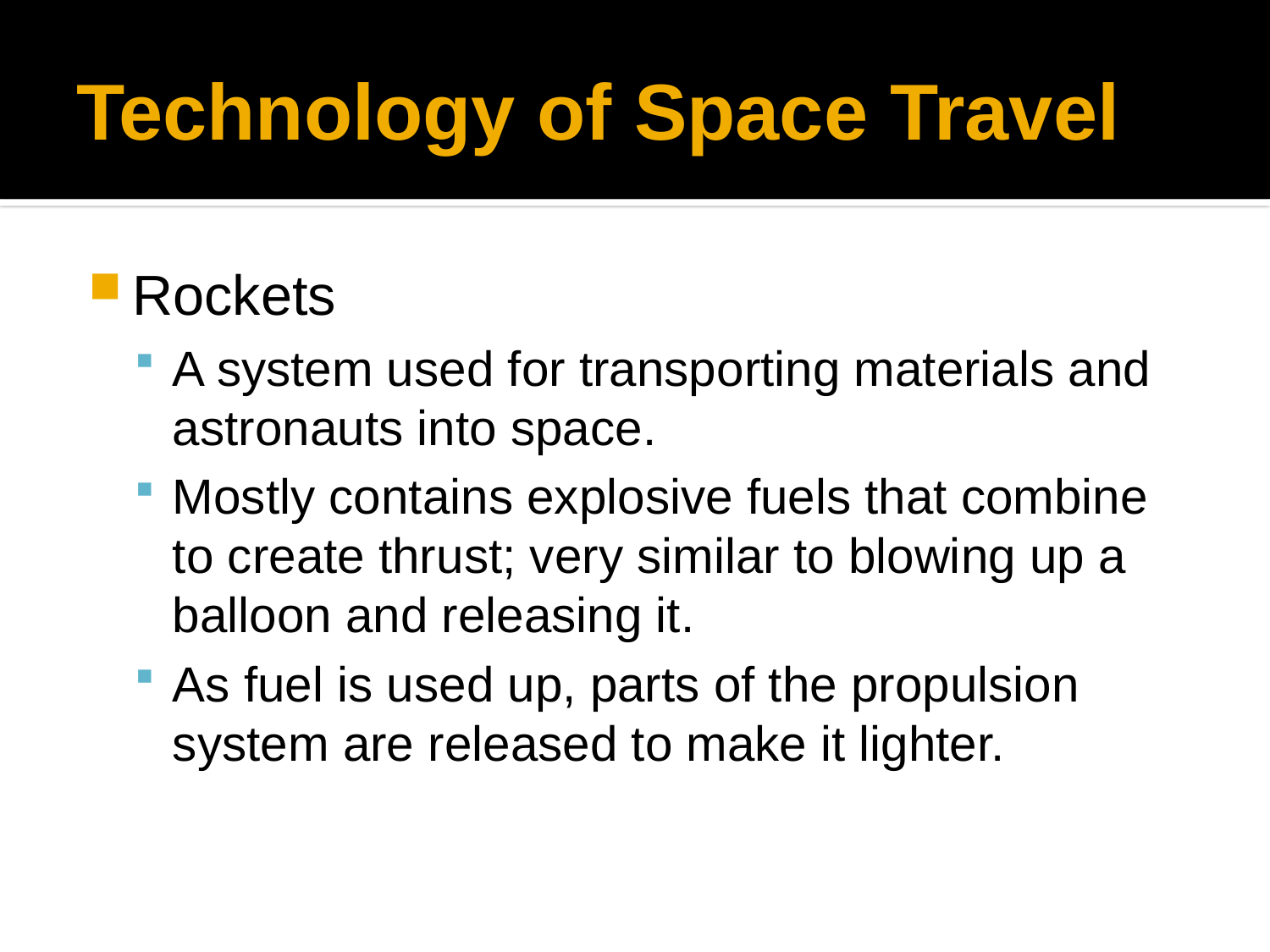

# Technology of Space Travel
Rockets
A system used for transporting materials and astronauts into space.
Mostly contains explosive fuels that combine to create thrust; very similar to blowing up a balloon and releasing it.
As fuel is used up, parts of the propulsion system are released to make it lighter.